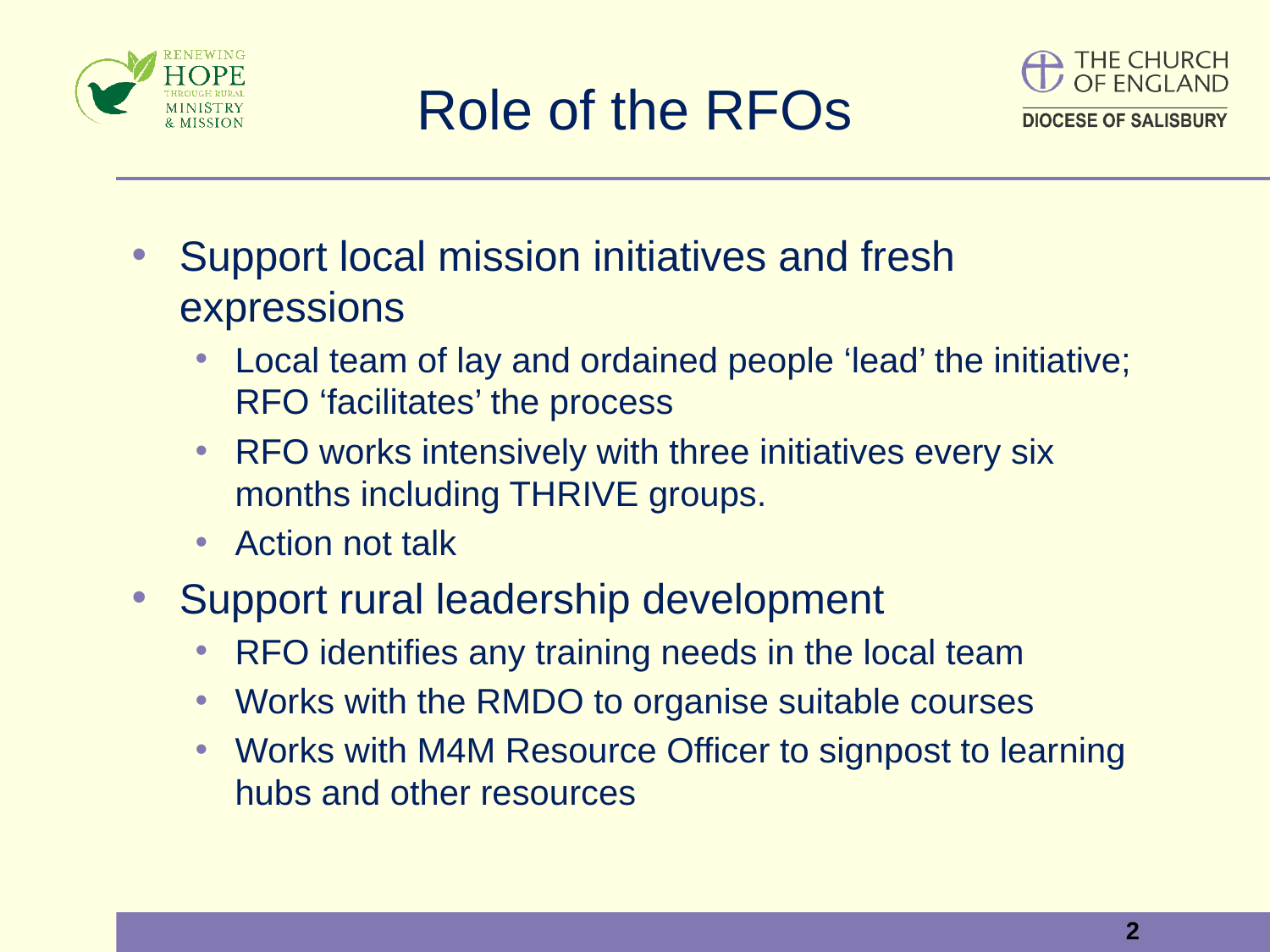

# Role of the RFOs
Support local mission initiatives and fresh expressions
Local team of lay and ordained people ‘lead’ the initiative; RFO ‘facilitates’ the process
RFO works intensively with three initiatives every six months including THRIVE groups.
Action not talk
Support rural leadership development
RFO identifies any training needs in the local team
Works with the RMDO to organise suitable courses
Works with M4M Resource Officer to signpost to learning hubs and other resources